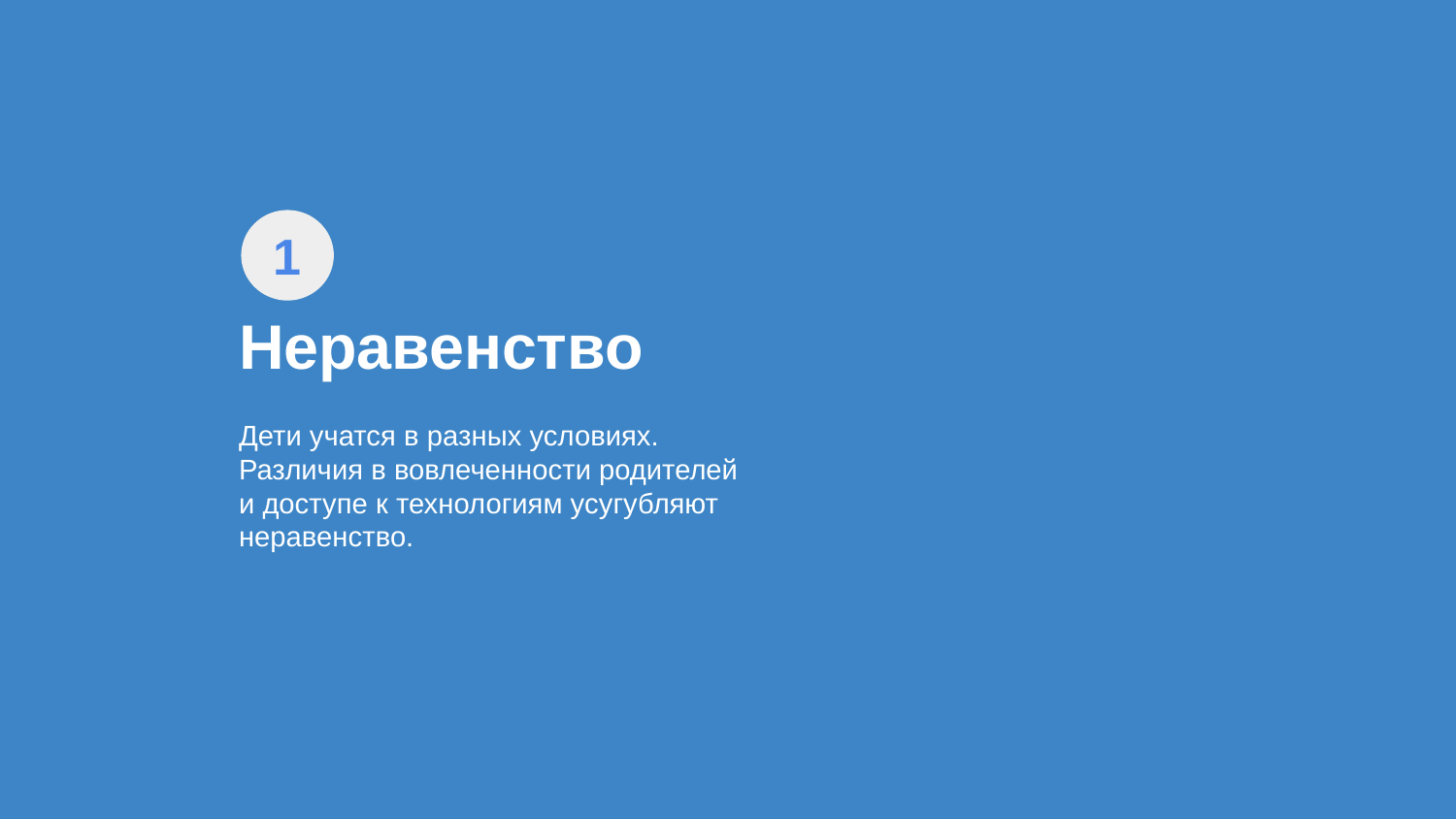

1
# Неравенство
Дети учатся в разных условиях. Различия в вовлеченности родителей и доступе к технологиям усугубляют неравенство.